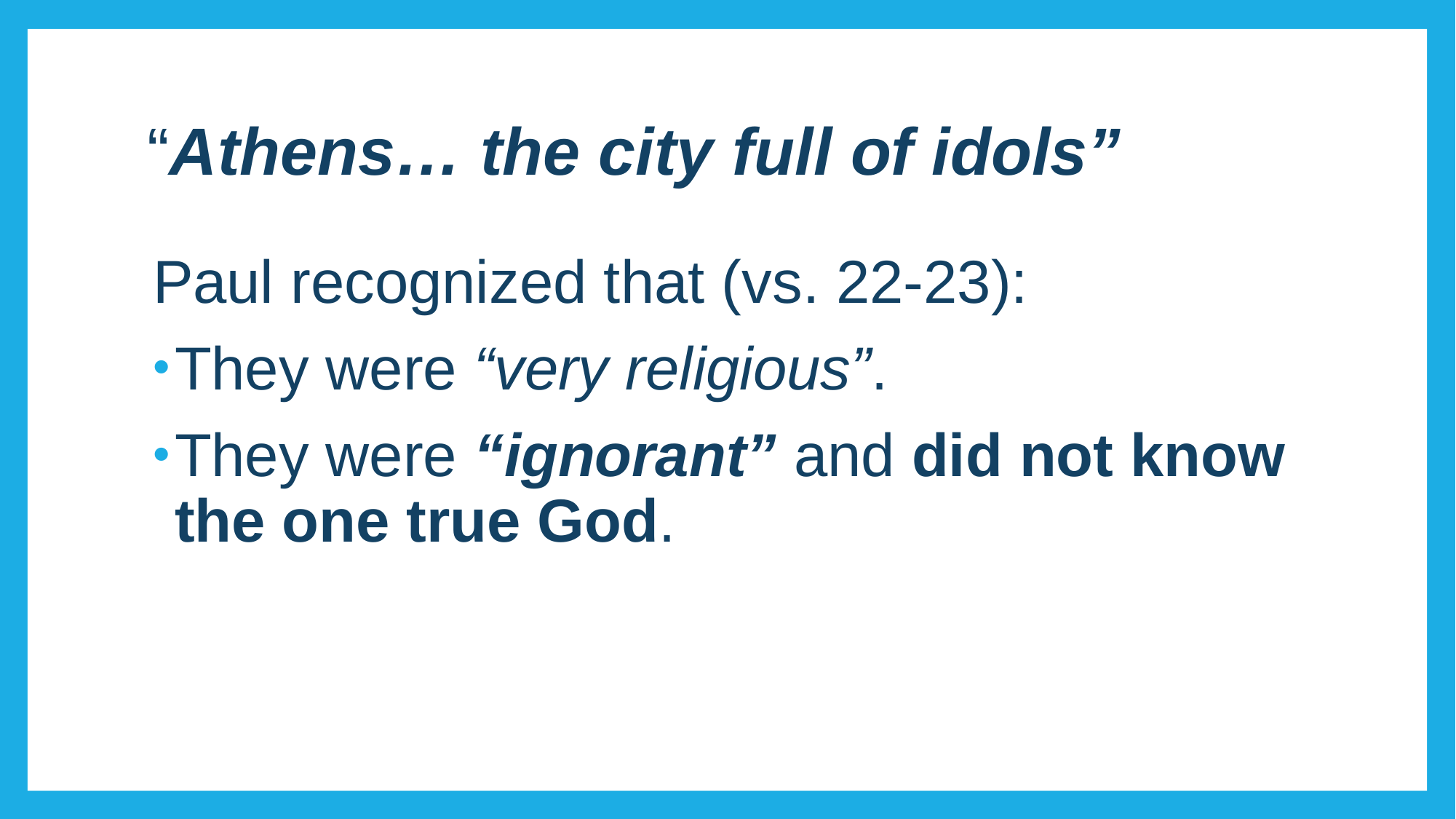

# “Athens… the city full of idols”
Paul recognized that (vs. 22-23):
They were “very religious”.
They were “ignorant” and did not know the one true God.